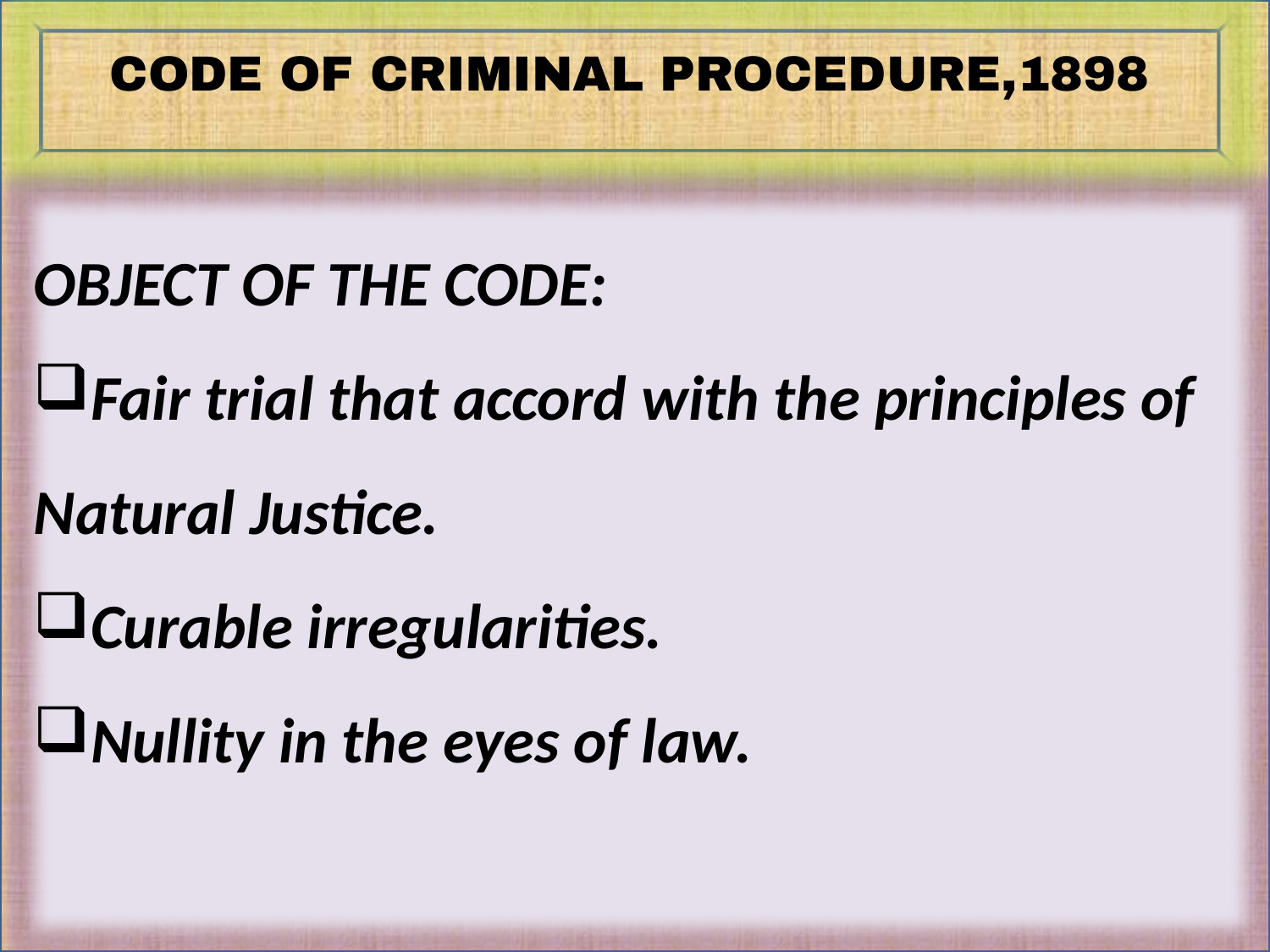

CODE OF CRIMINAL PROCEDURE,1898

OBJECT OF THE CODE:
Fair trial that accord with the principles of Natural Justice.
Curable irregularities.
Nullity in the eyes of law.